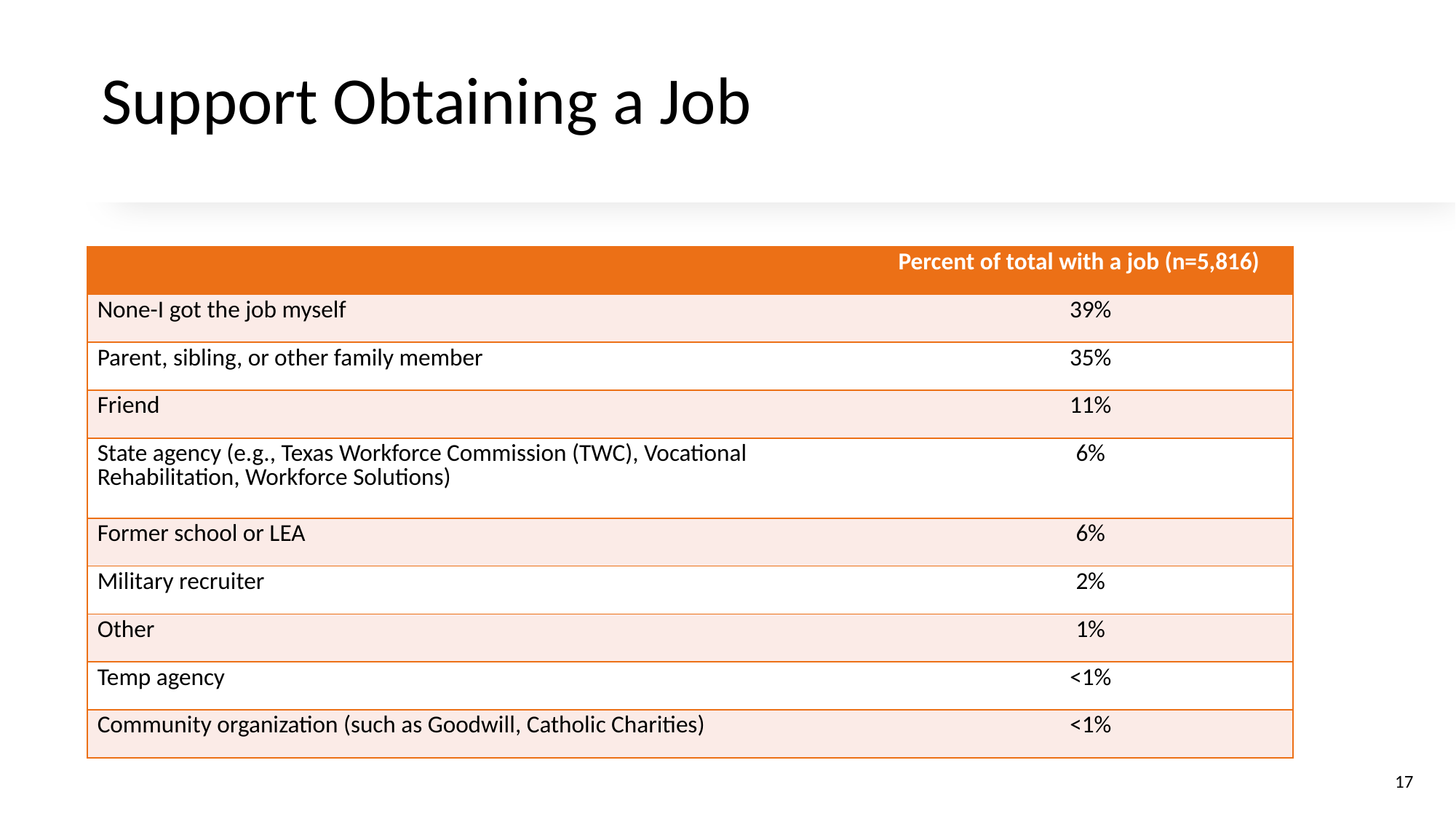

# Support Obtaining a Job
|  | Percent of total with a job (n=5,816) |
| --- | --- |
| None-I got the job myself | 39% |
| Parent, sibling, or other family member | 35% |
| Friend | 11% |
| State agency (e.g., Texas Workforce Commission (TWC), Vocational Rehabilitation, Workforce Solutions) | 6% |
| Former school or LEA | 6% |
| Military recruiter | 2% |
| Other | 1% |
| Temp agency | <1% |
| Community organization (such as Goodwill, Catholic Charities) | <1% |
17